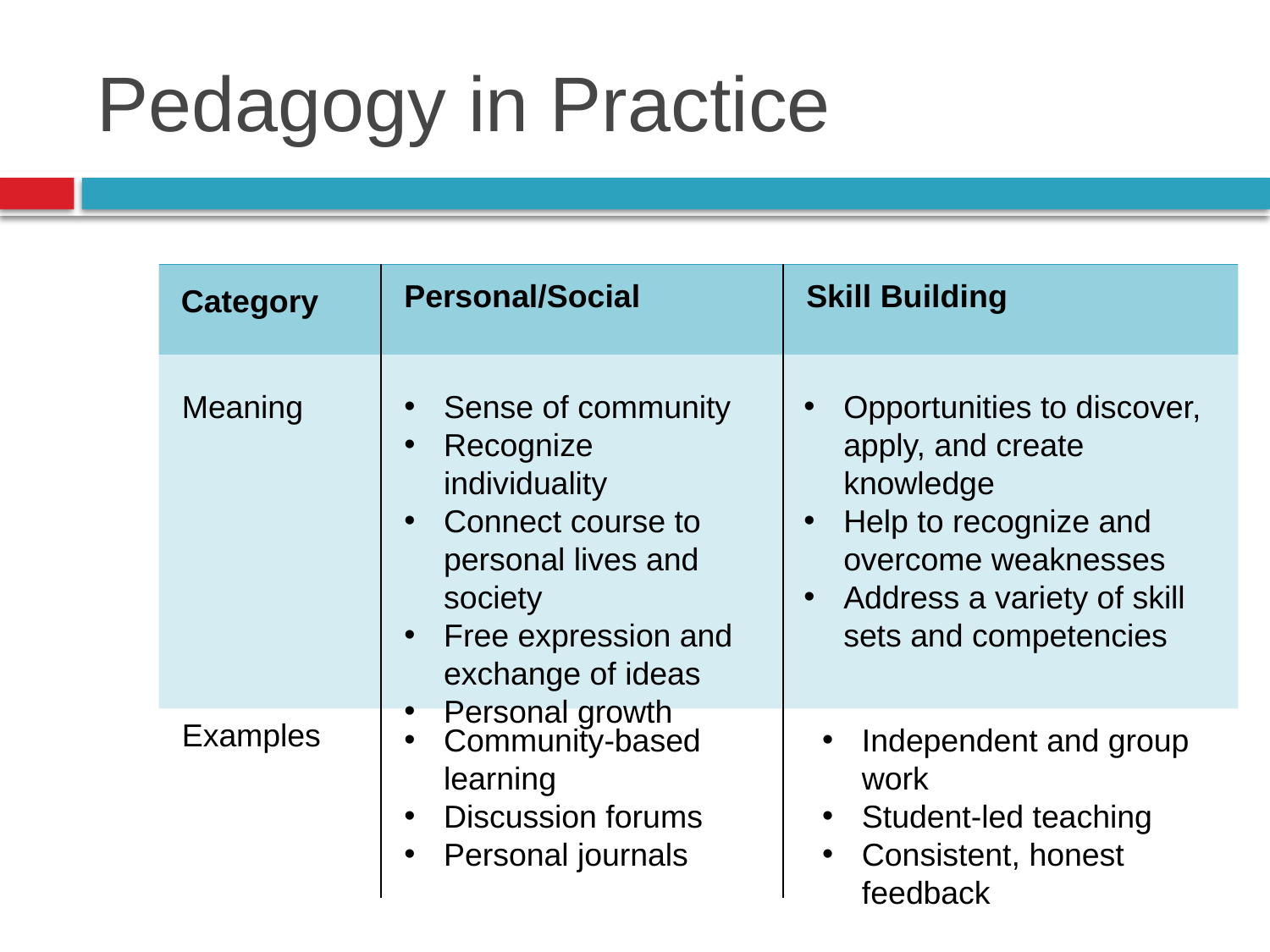

# Pedagogy in Practice
|  |  |  |
| --- | --- | --- |
|  |  |  |
|  |  |  |
Personal/Social
Skill Building
Category
Meaning
Sense of community
Recognize individuality
Connect course to personal lives and society
Free expression and exchange of ideas
Personal growth
Opportunities to discover, apply, and create knowledge
Help to recognize and overcome weaknesses
Address a variety of skill sets and competencies
Examples
Community-based learning
Discussion forums
Personal journals
Independent and group work
Student-led teaching
Consistent, honest feedback